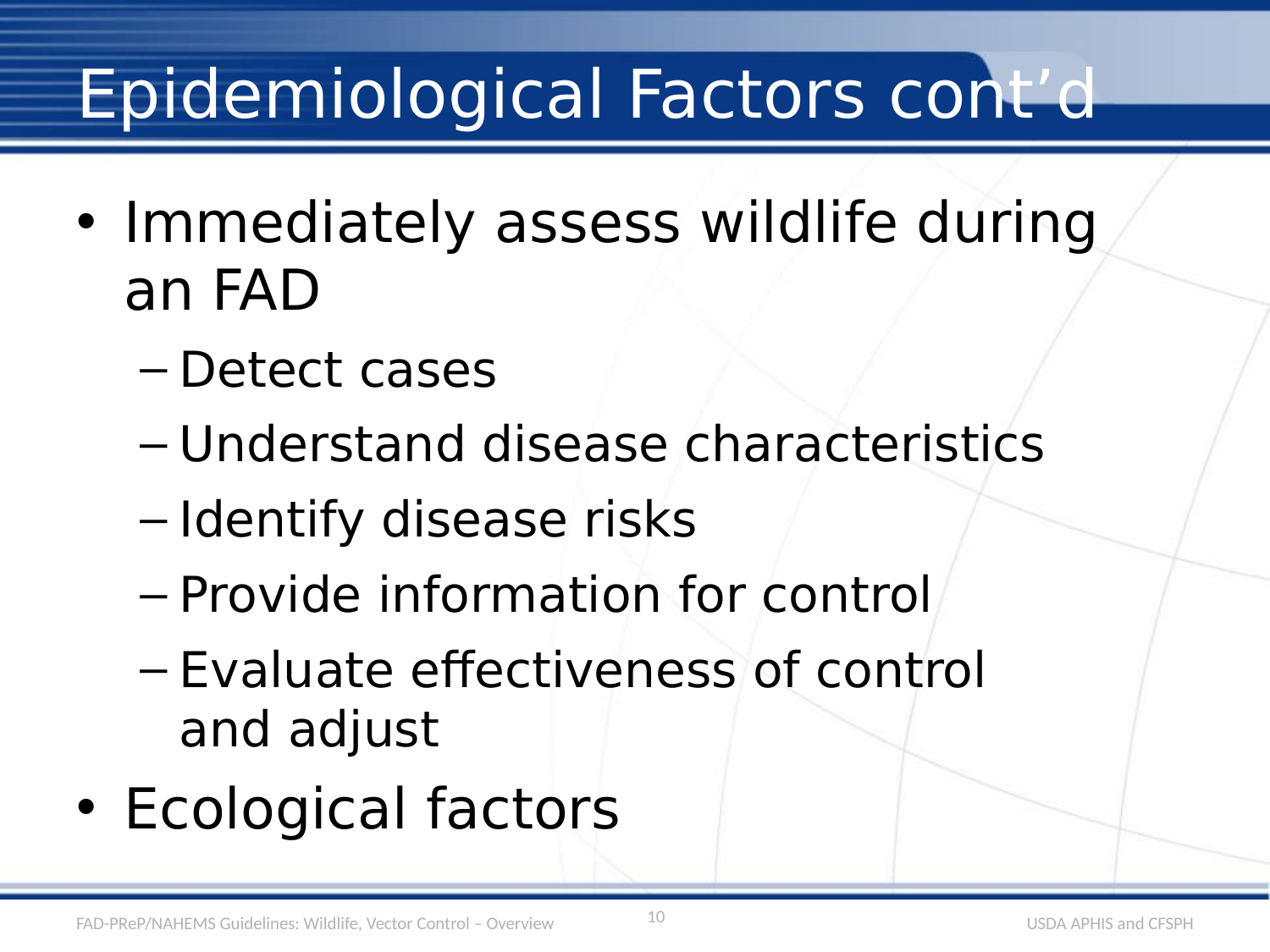

# Epidemiological Factors cont’d
Immediately assess wildlife during  an FAD
Detect cases
Understand disease characteristics
Identify disease risks
Provide information for control
Evaluate effectiveness of control
and adjust
Ecological factors

10
FAD-PReP/NAHEMS Guidelines: Wildlife, Vector Control – Overview
USDA APHIS and CFSPH